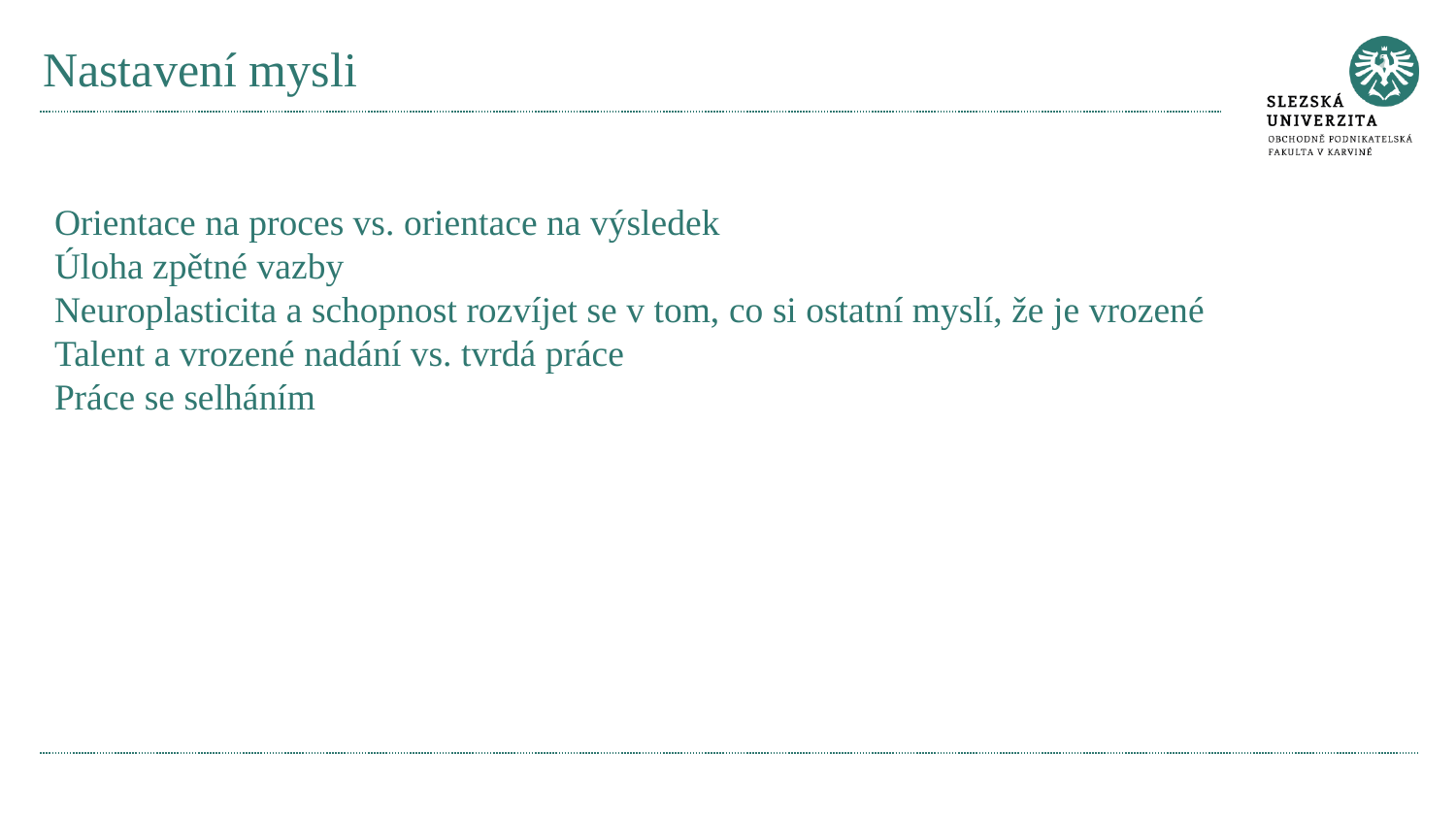

# Nastavení mysli
Orientace na proces vs. orientace na výsledek
Úloha zpětné vazby
Neuroplasticita a schopnost rozvíjet se v tom, co si ostatní myslí, že je vrozené
Talent a vrozené nadání vs. tvrdá práce
Práce se selháním